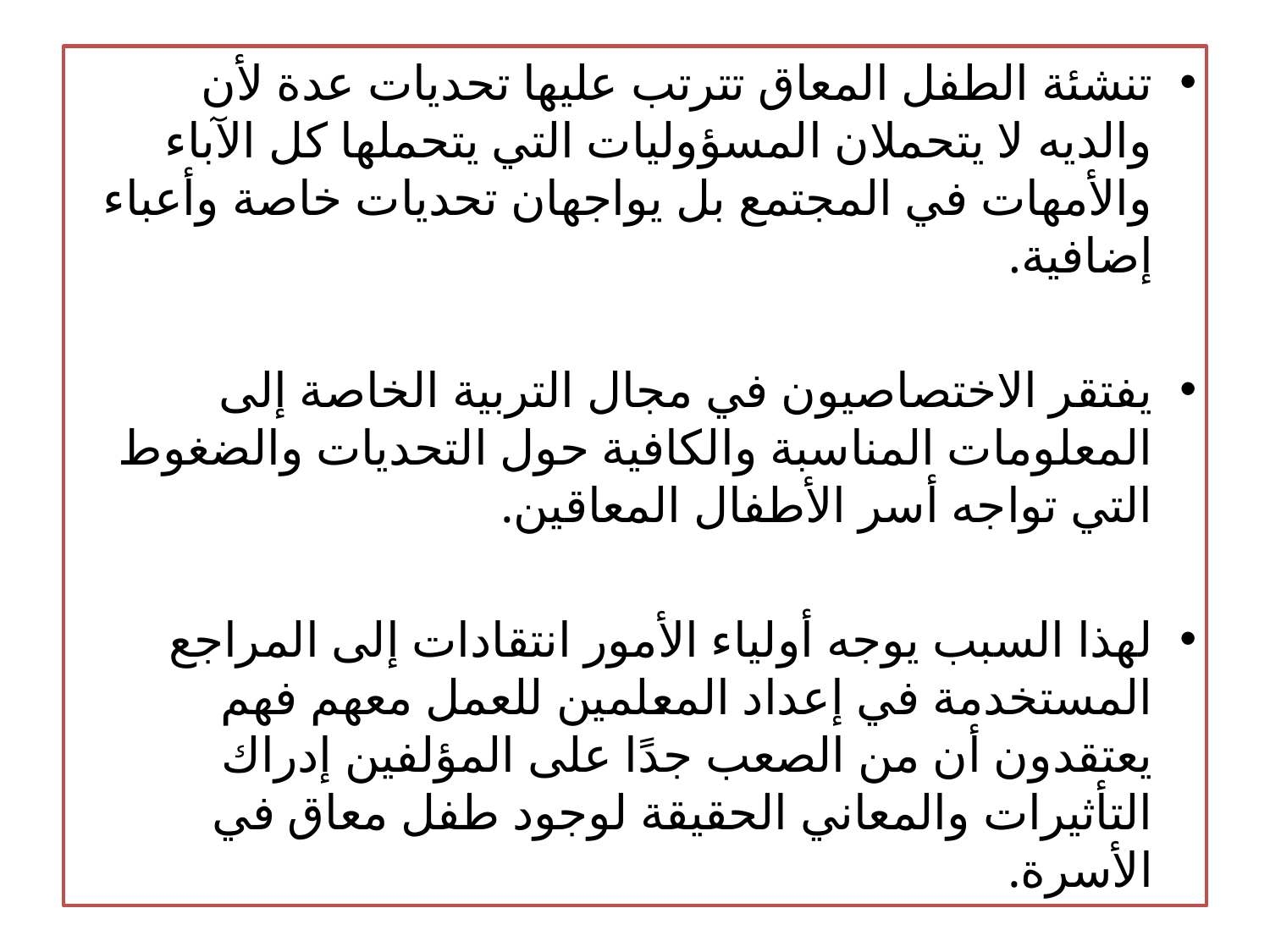

تنشئة الطفل المعاق تترتب عليها تحديات عدة لأن والديه لا يتحملان المسؤوليات التي يتحملها كل الآباء والأمهات في المجتمع بل يواجهان تحديات خاصة وأعباء إضافية.

يفتقر الاختصاصيون في مجال التربية الخاصة إلى المعلومات المناسبة والكافية حول التحديات والضغوط التي تواجه أسر الأطفال المعاقين.

لهذا السبب يوجه أولياء الأمور انتقادات إلى المراجع المستخدمة في إعداد المعلمين للعمل معهم فهم يعتقدون أن من الصعب جدًا على المؤلفين إدراك التأثيرات والمعاني الحقيقة لوجود طفل معاق في الأسرة.